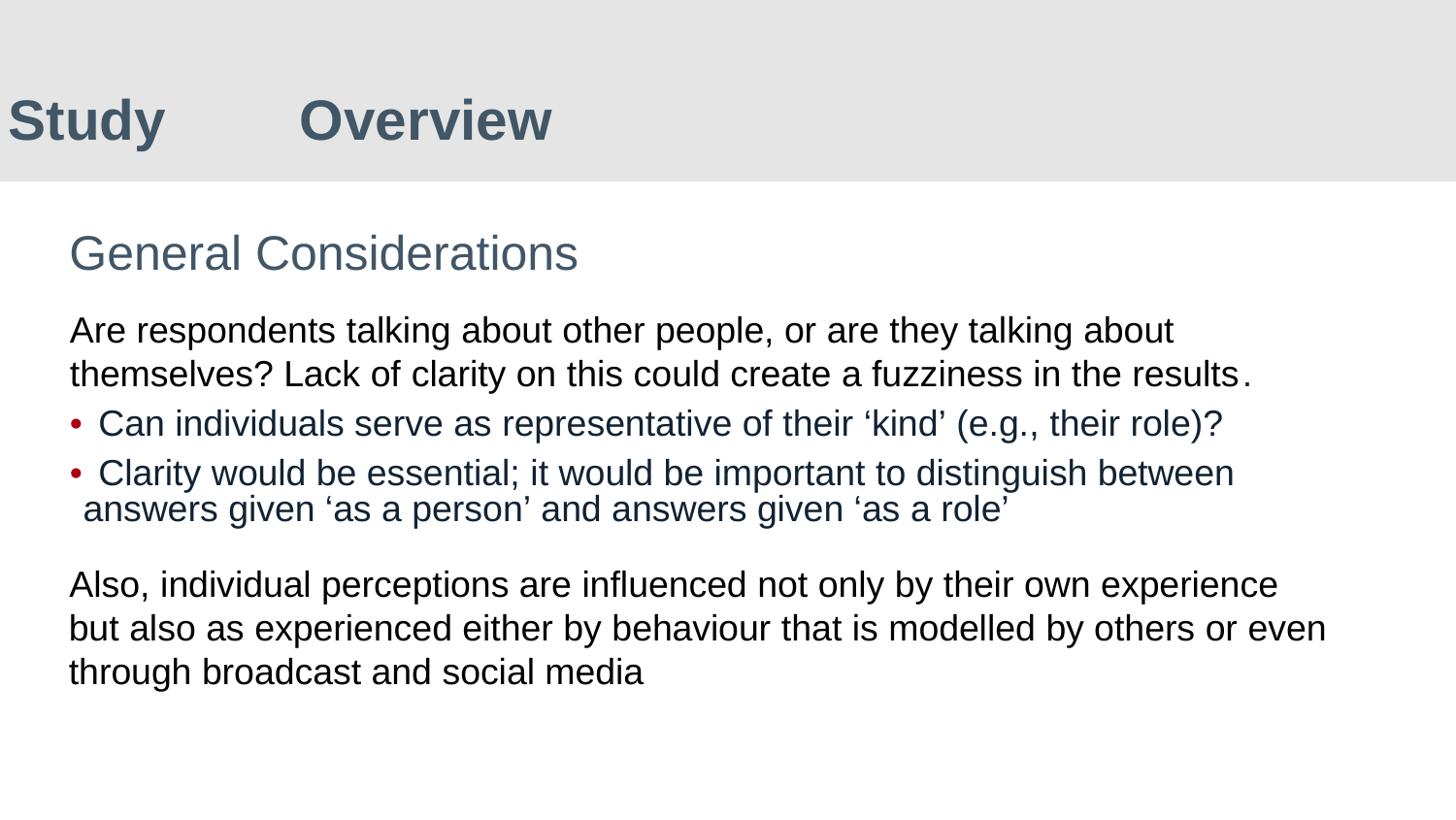

Study 	Overview
General Considerations
Are respondents talking about other people, or are they talking about
themselves? Lack of clarity on this could create a fuzziness in the results	.
•Can individuals serve as representative of their ‘kind’ (e.g., their role)?
•Clarity would be essential; it would be important to distinguish between
answers given ‘as a person’ and answers given ‘as a role’
Also, individual perceptions are influenced not only by their own experience
but also as experienced either by behaviour that is modelled by others or even
through broadcast and social media